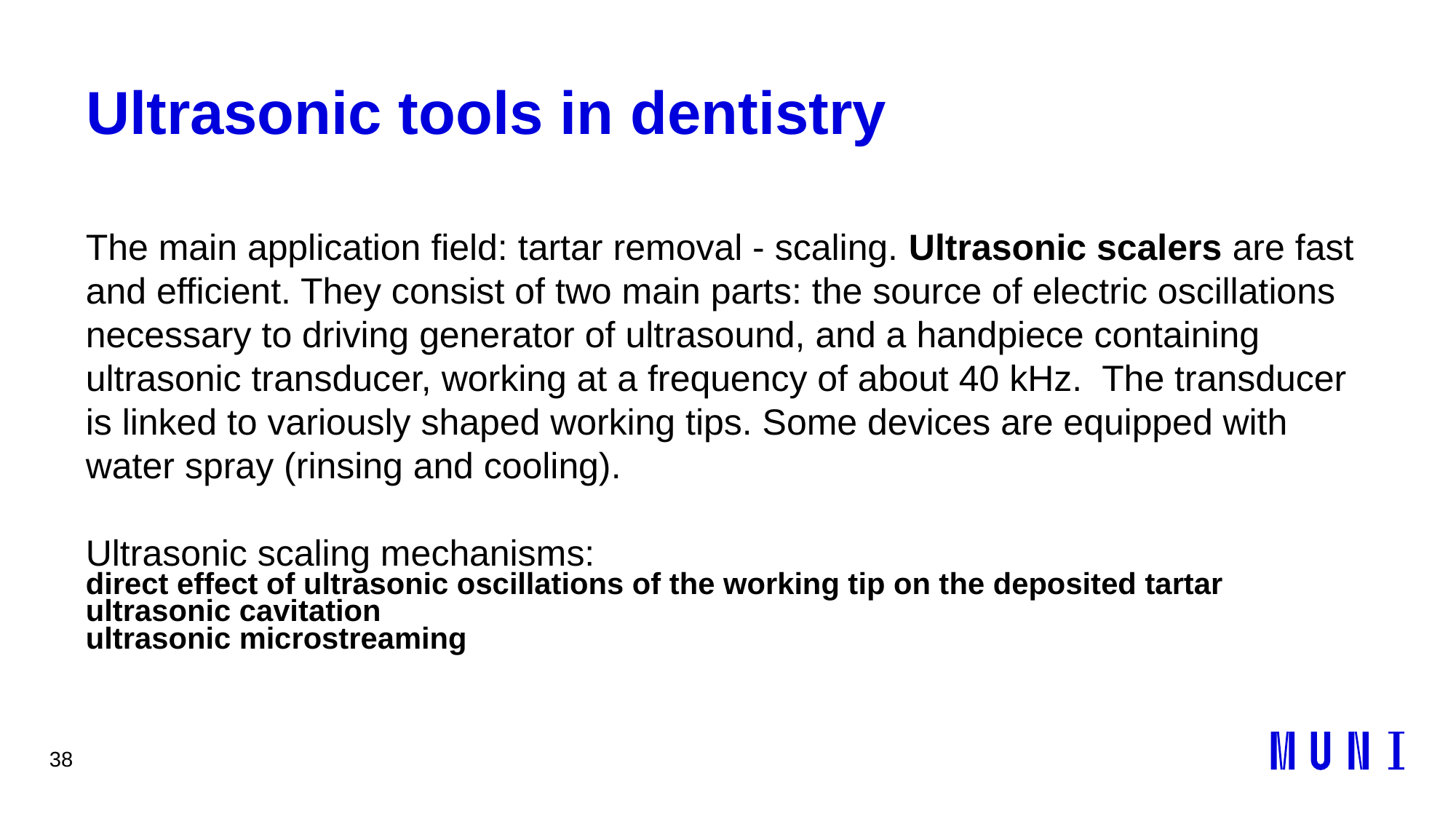

38
# Ultrasonic tools in dentistry
The main application field: tartar removal - scaling. Ultrasonic scalers are fast and efficient. They consist of two main parts: the source of electric oscillations necessary to driving generator of ultrasound, and a handpiece containing ultrasonic transducer, working at a frequency of about 40 kHz.  The transducer is linked to variously shaped working tips. Some devices are equipped with water spray (rinsing and cooling).

Ultrasonic scaling mechanisms:
direct effect of ultrasonic oscillations of the working tip on the deposited tartar
ultrasonic cavitation
ultrasonic microstreaming